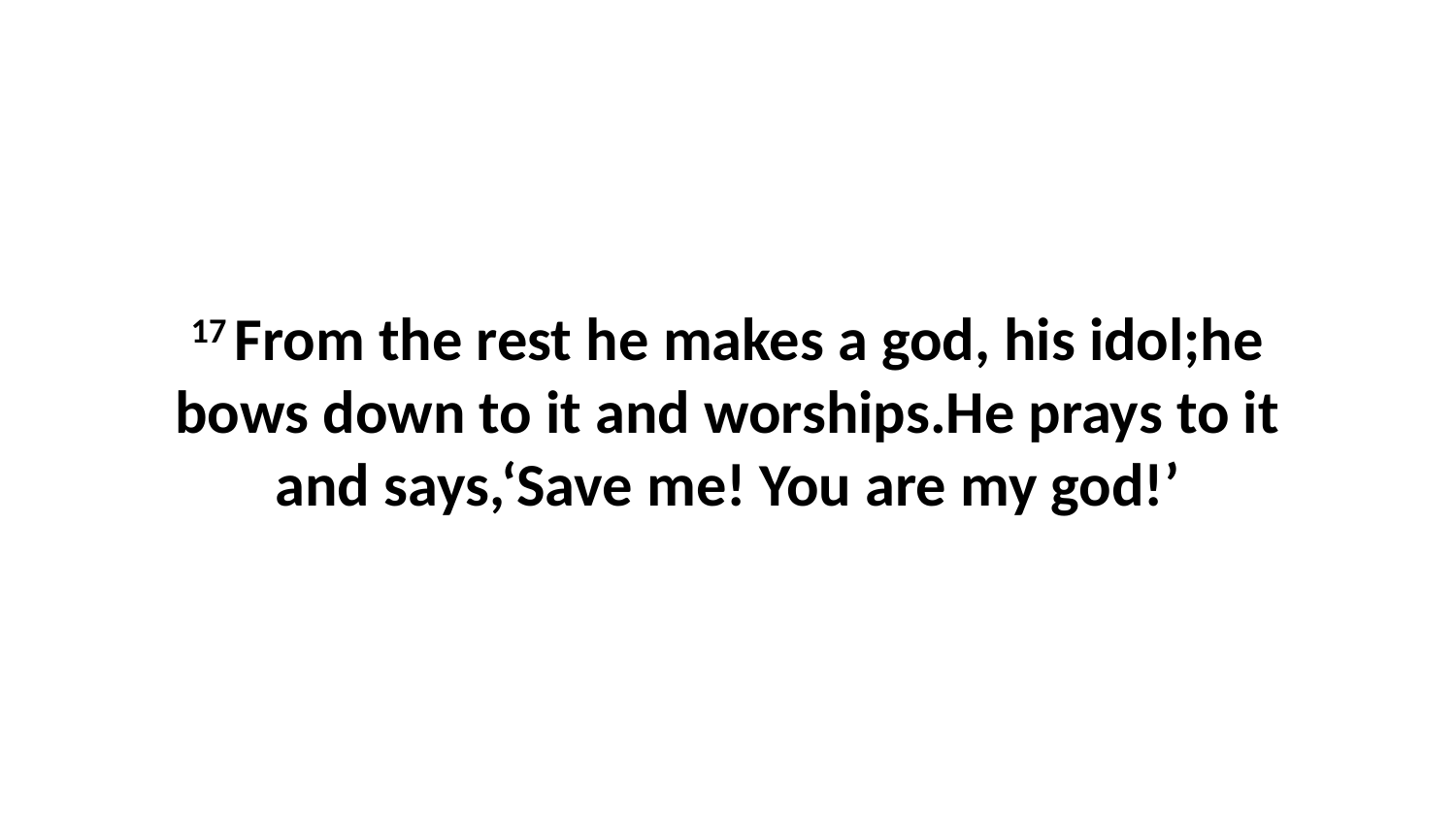

17 From the rest he makes a god, his idol;he bows down to it and worships.He prays to it and says,‘Save me! You are my god!’